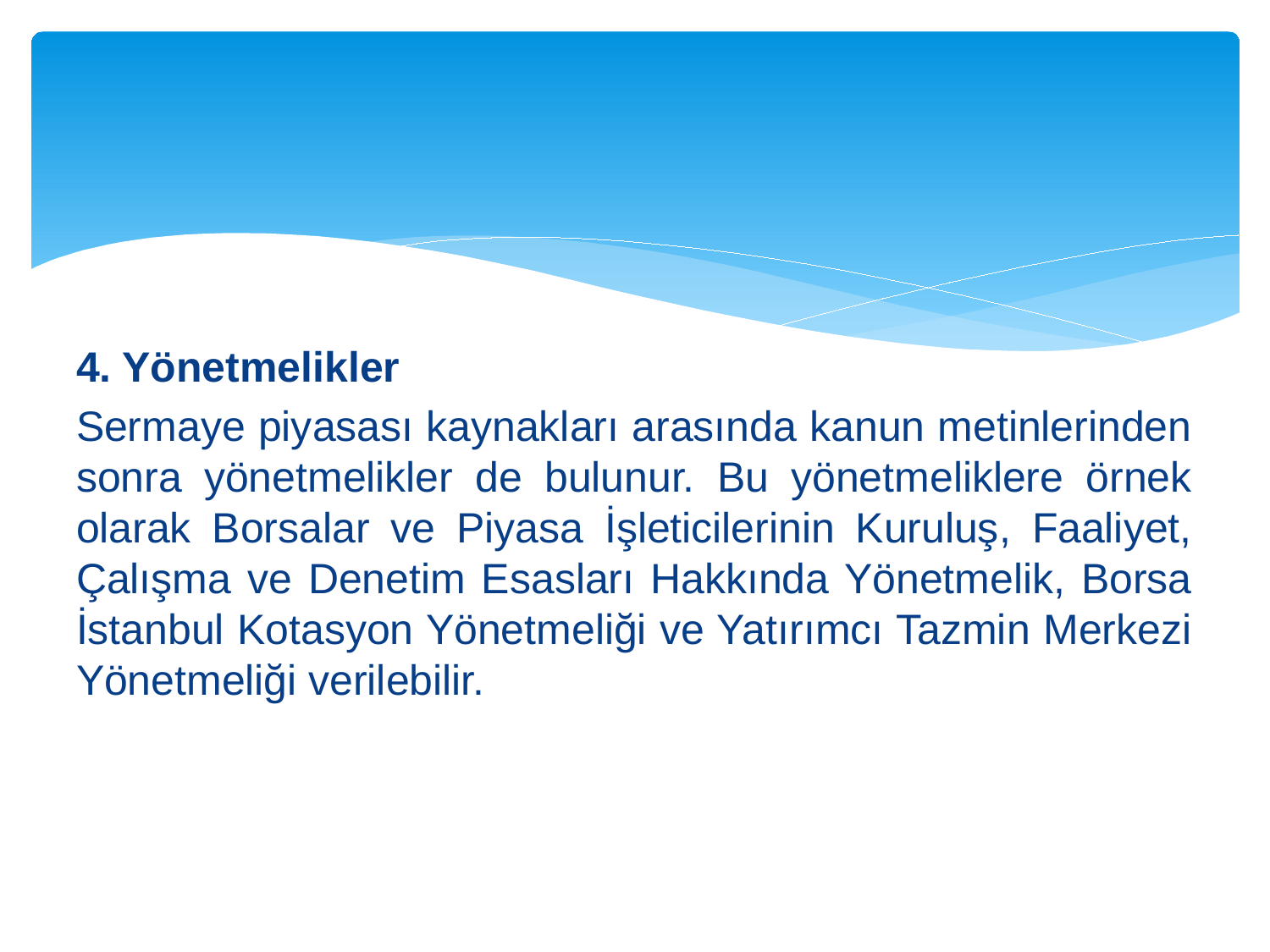

#

4. Yönetmelikler
Sermaye piyasası kaynakları arasında kanun metinlerinden sonra yönetmelikler de bulunur. Bu yönetmeliklere örnek olarak Borsalar ve Piyasa İşleticilerinin Kuruluş, Faaliyet, Çalışma ve Denetim Esasları Hakkında Yönetmelik, Borsa İstanbul Kotasyon Yönetmeliği ve Yatırımcı Tazmin Merkezi Yönetmeliği verilebilir.